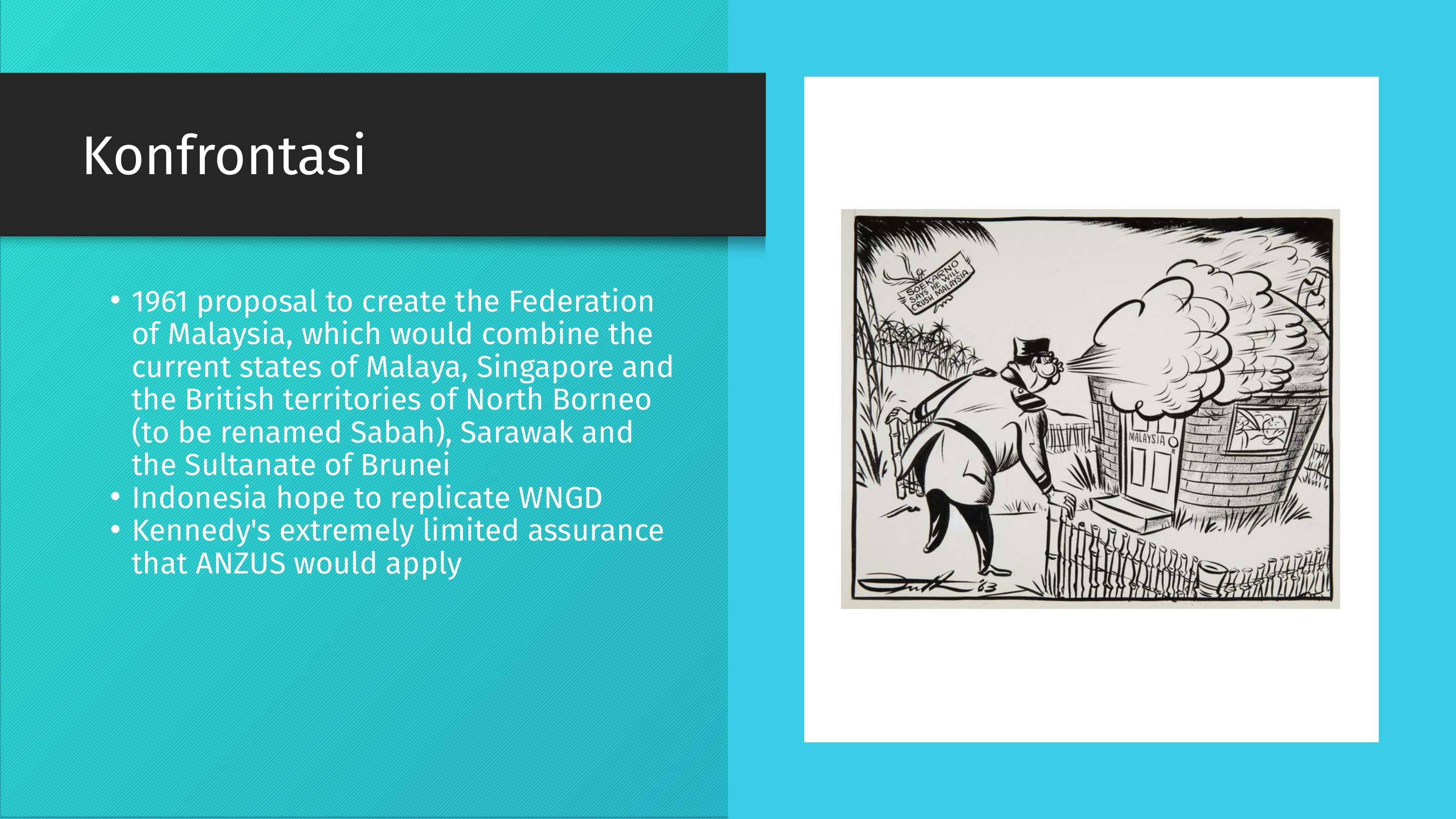

Konfrontasi

1961 proposal to create the Federation of Malaysia, which would combine the current states of Malaya, Singapore and the British territories of North Borneo (to be renamed Sabah), Sarawak and the Sultanate of Brunei
Indonesia hope to replicate WNGD
Kennedy's extremely limited assurance that ANZUS would apply